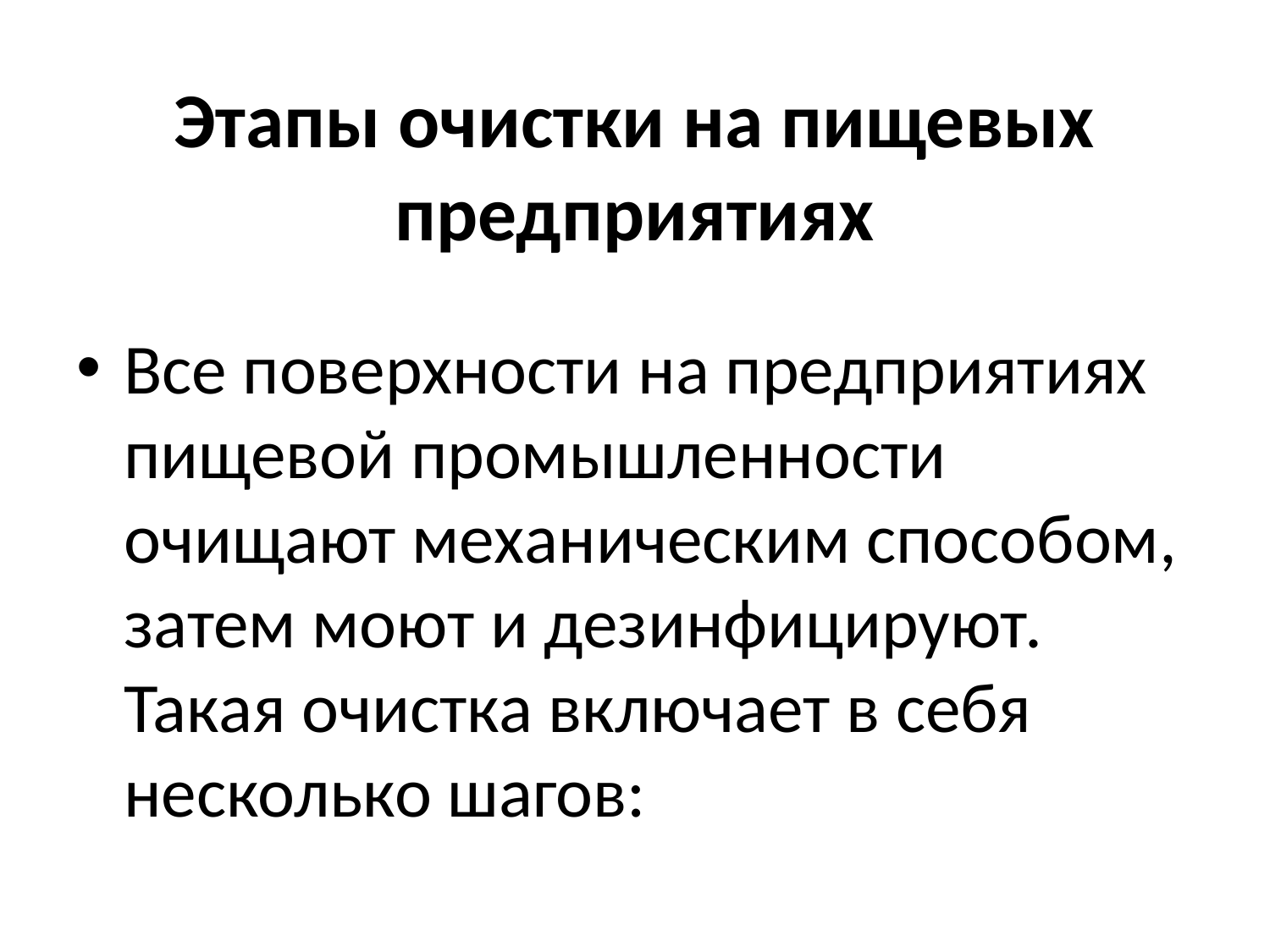

# Этапы очистки на пищевых предприятиях
Все поверхности на предприятиях пищевой промышленности очищают механическим способом, затем моют и дезинфицируют. Такая очистка включает в себя несколько шагов: